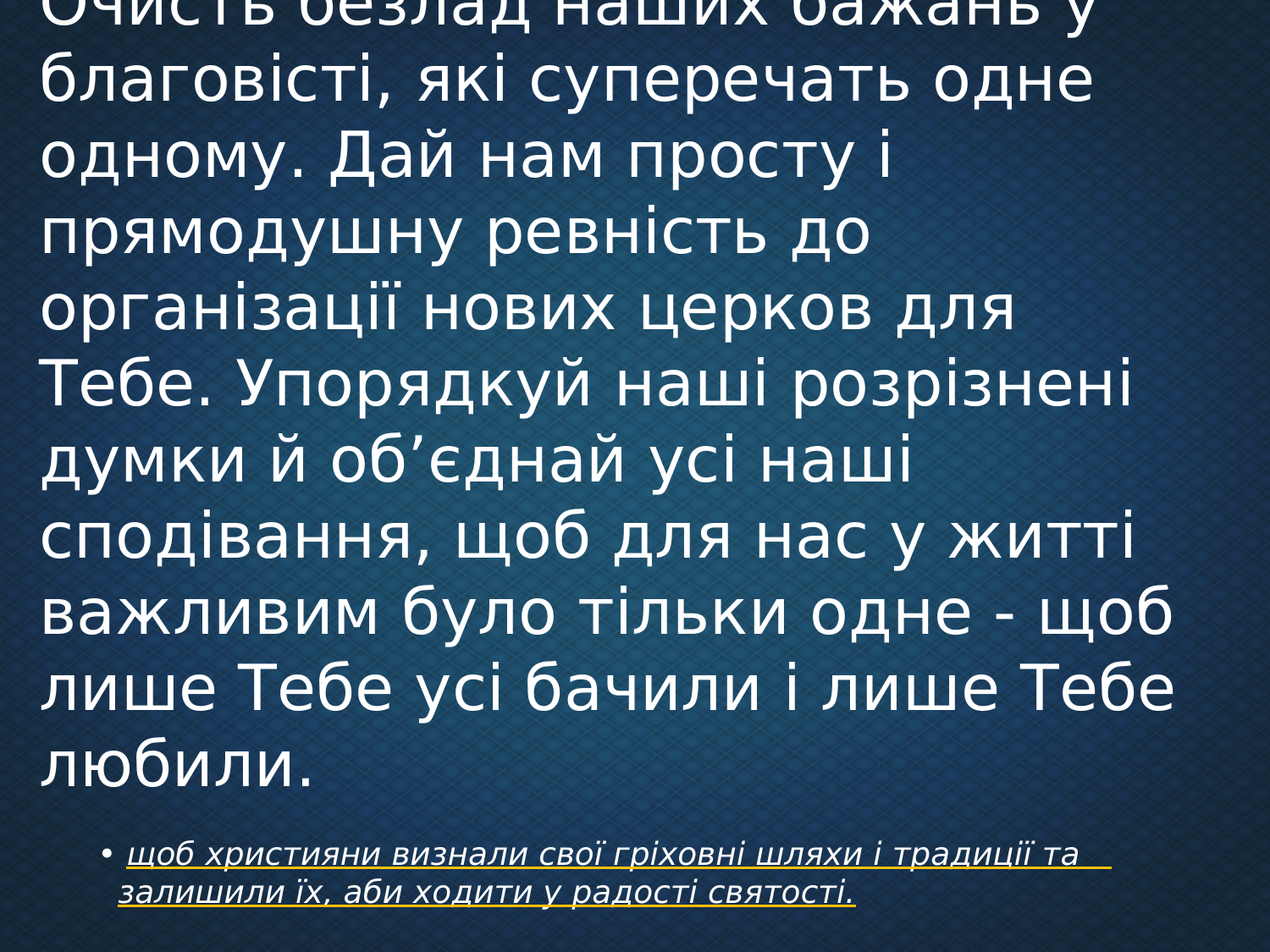

Очисть безлад наших бажань у благовісті, які суперечать одне одному. Дай нам просту і прямодушну ревність до організації нових церков для Тебе. Упорядкуй наші розрізнені думки й об’єднай усі наші сподівання, щоб для нас у житті важливим було тільки одне - щоб лише Тебе усі бачили і лише Тебе любили.
• щоб християни визнали свої гріховні шляхи і традиції та
  залишили їх, аби ходити у радості святості.